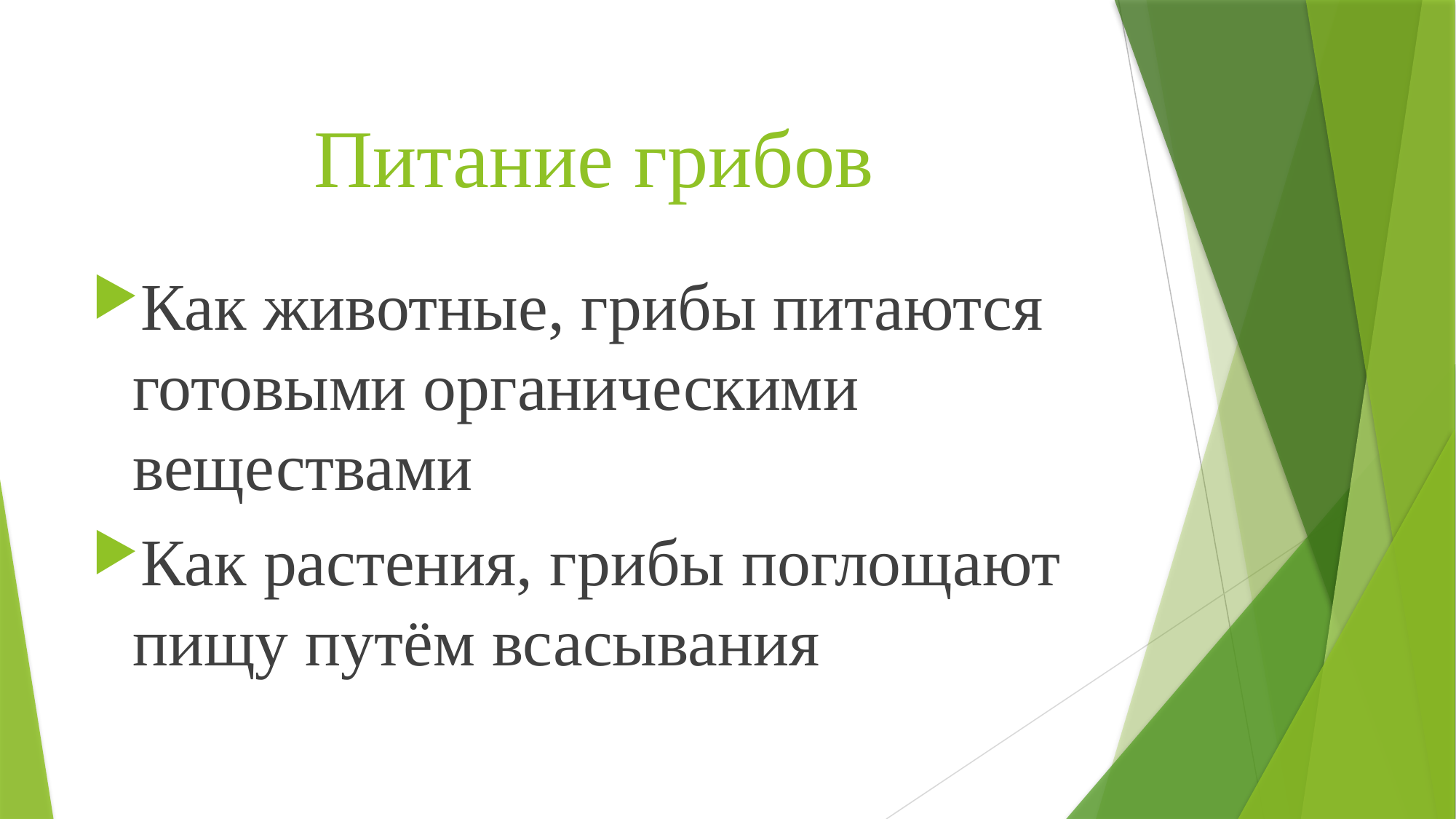

# Питание грибов
Как животные, грибы питаются готовыми органическими веществами
Как растения, грибы поглощают пищу путём всасывания